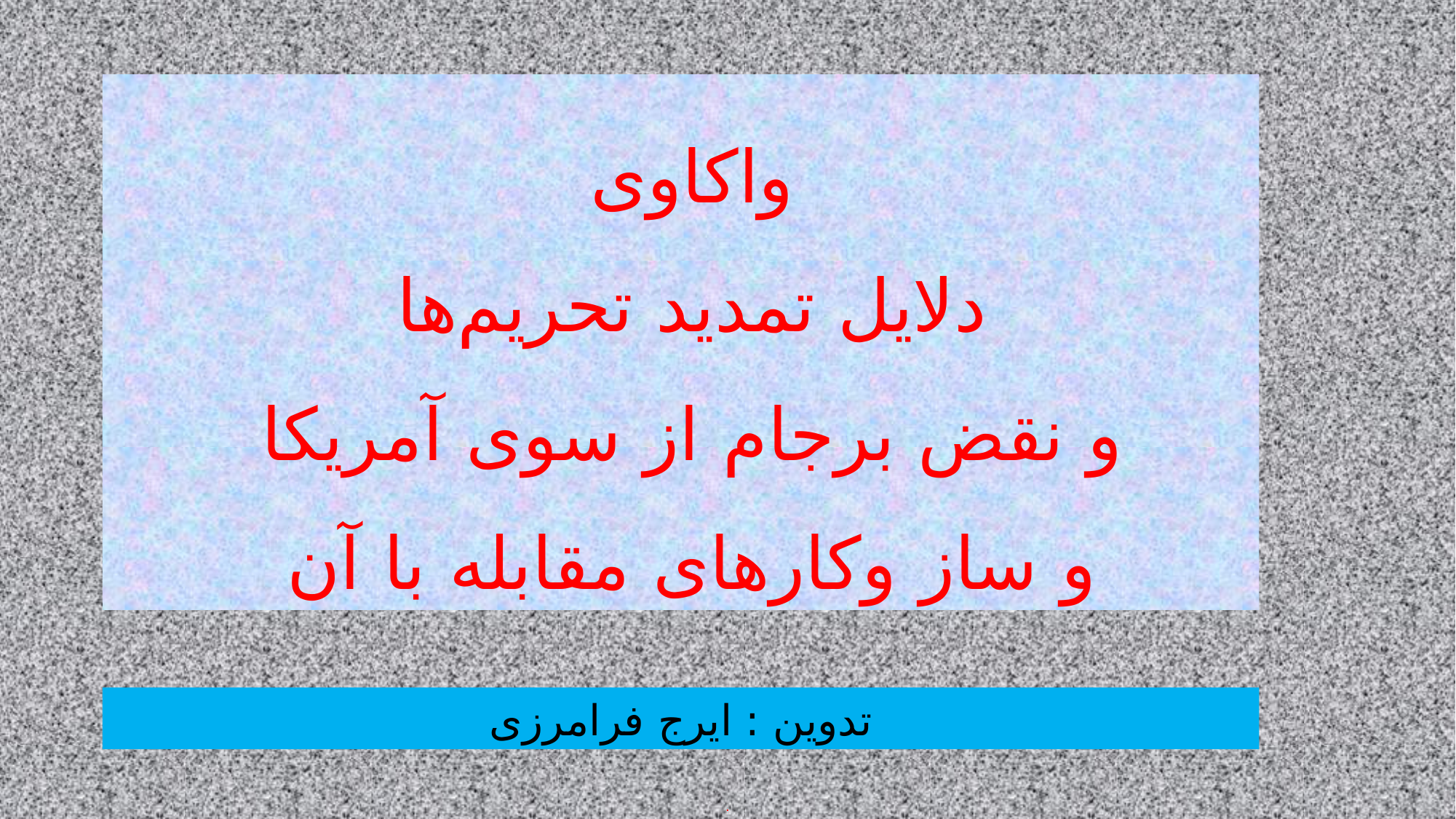

# .
واکاوی
دلایل تمدید تحریم‌ها
و نقض برجام از سوی آمریکا
و ساز وکارهای مقابله با آن
تدوین : ایرج فرامرزی